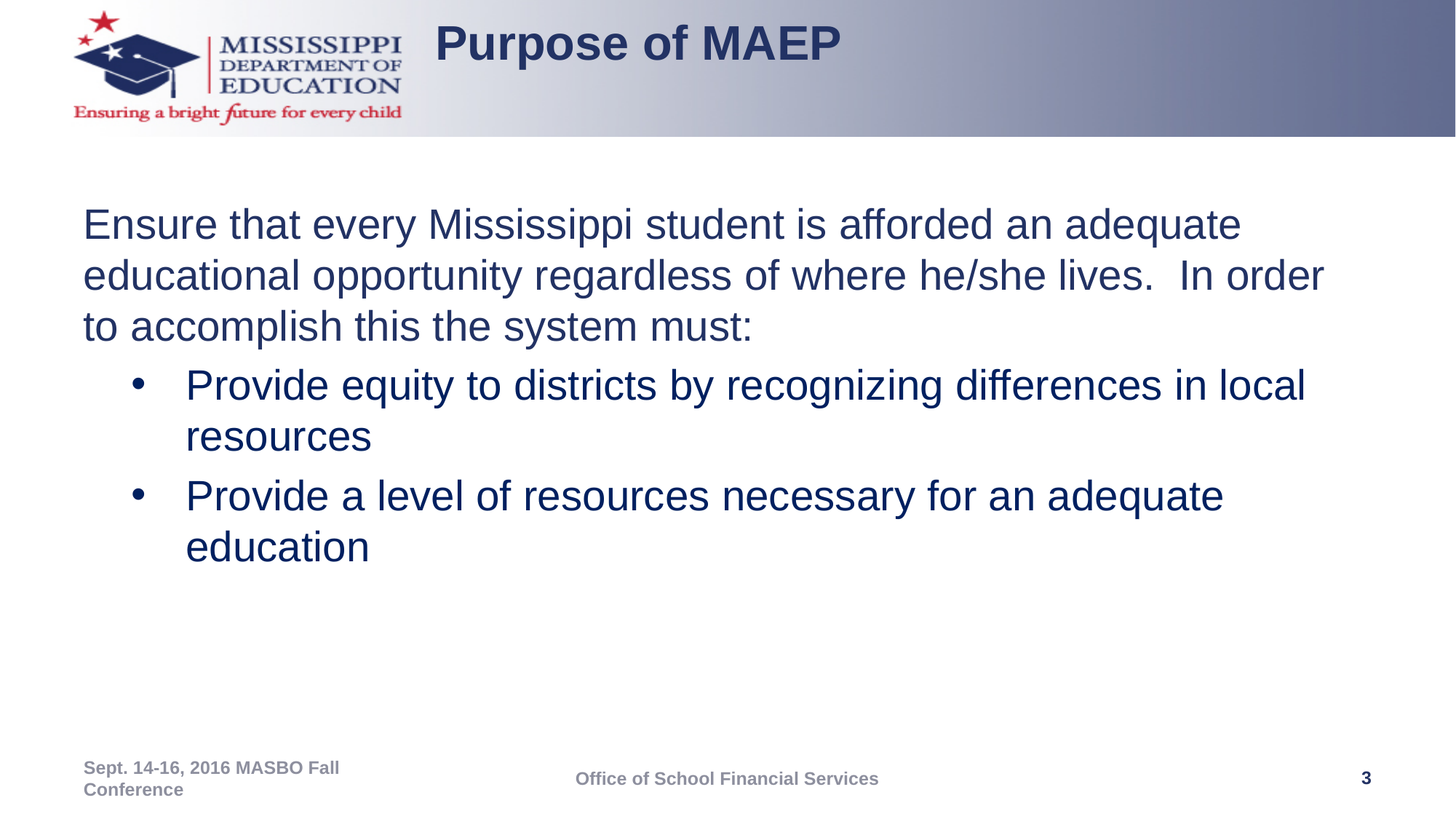

Purpose of MAEP
Ensure that every Mississippi student is afforded an adequate educational opportunity regardless of where he/she lives.  In order to accomplish this the system must:
Provide equity to districts by recognizing differences in local resources
Provide a level of resources necessary for an adequate education

3
Sept. 14-16, 2016 MASBO Fall Conference
Office of School Financial Services